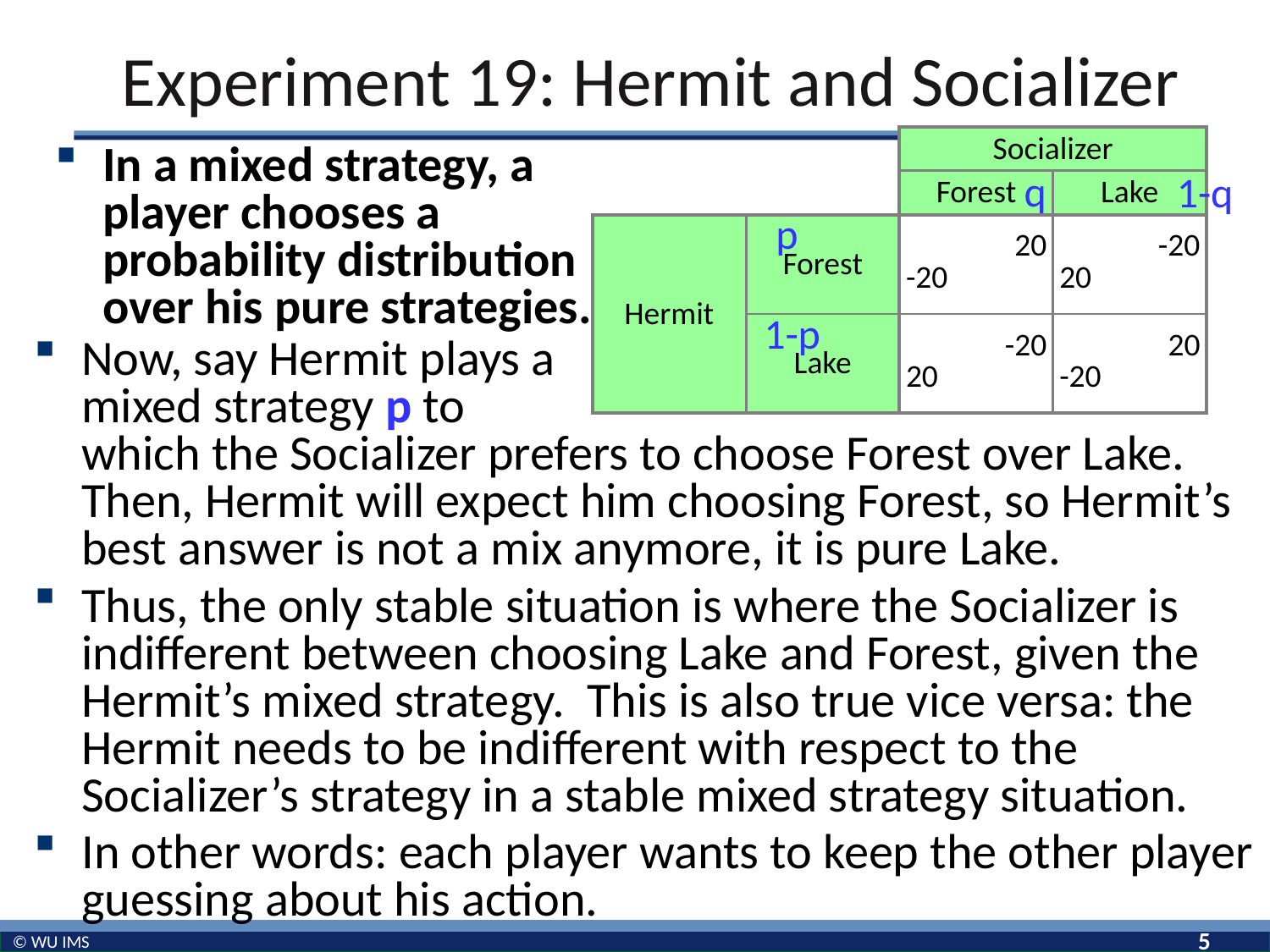

# Experiment 19: Hermit and Socializer
|  |  | Socializer |  |
| --- | --- | --- | --- |
|  |  | Forest | Lake |
| Hermit | Forest | 20 -20 | -20 20 |
|  | Lake | -20 20 | 20 -20 |
In a mixed strategy, a player chooses a probability distribution over his pure strategies.
q
1-q
p
1-p
Now, say Hermit plays a
mixed strategy p to
which the Socializer prefers to choose Forest over Lake. Then, Hermit will expect him choosing Forest, so Hermit’s best answer is not a mix anymore, it is pure Lake.
Thus, the only stable situation is where the Socializer is indifferent between choosing Lake and Forest, given the Hermit’s mixed strategy.  This is also true vice versa: the Hermit needs to be indifferent with respect to the Socializer’s strategy in a stable mixed strategy situation.
In other words: each player wants to keep the other player guessing about his action.

5